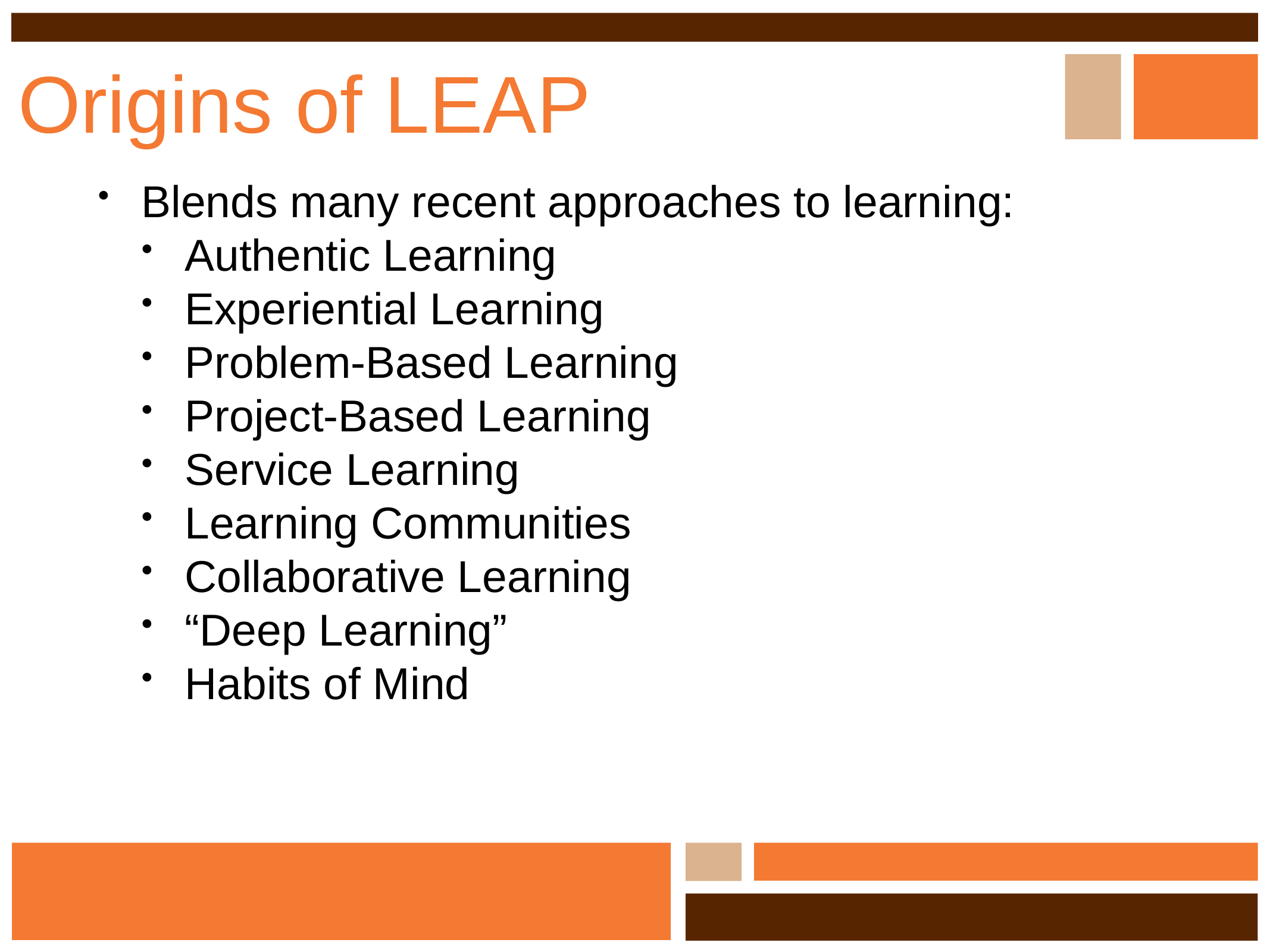

# Origins of LEAP
Blends many recent approaches to learning:
Authentic Learning
Experiential Learning
Problem-Based Learning
Project-Based Learning
Service Learning
Learning Communities
Collaborative Learning
“Deep Learning”
Habits of Mind